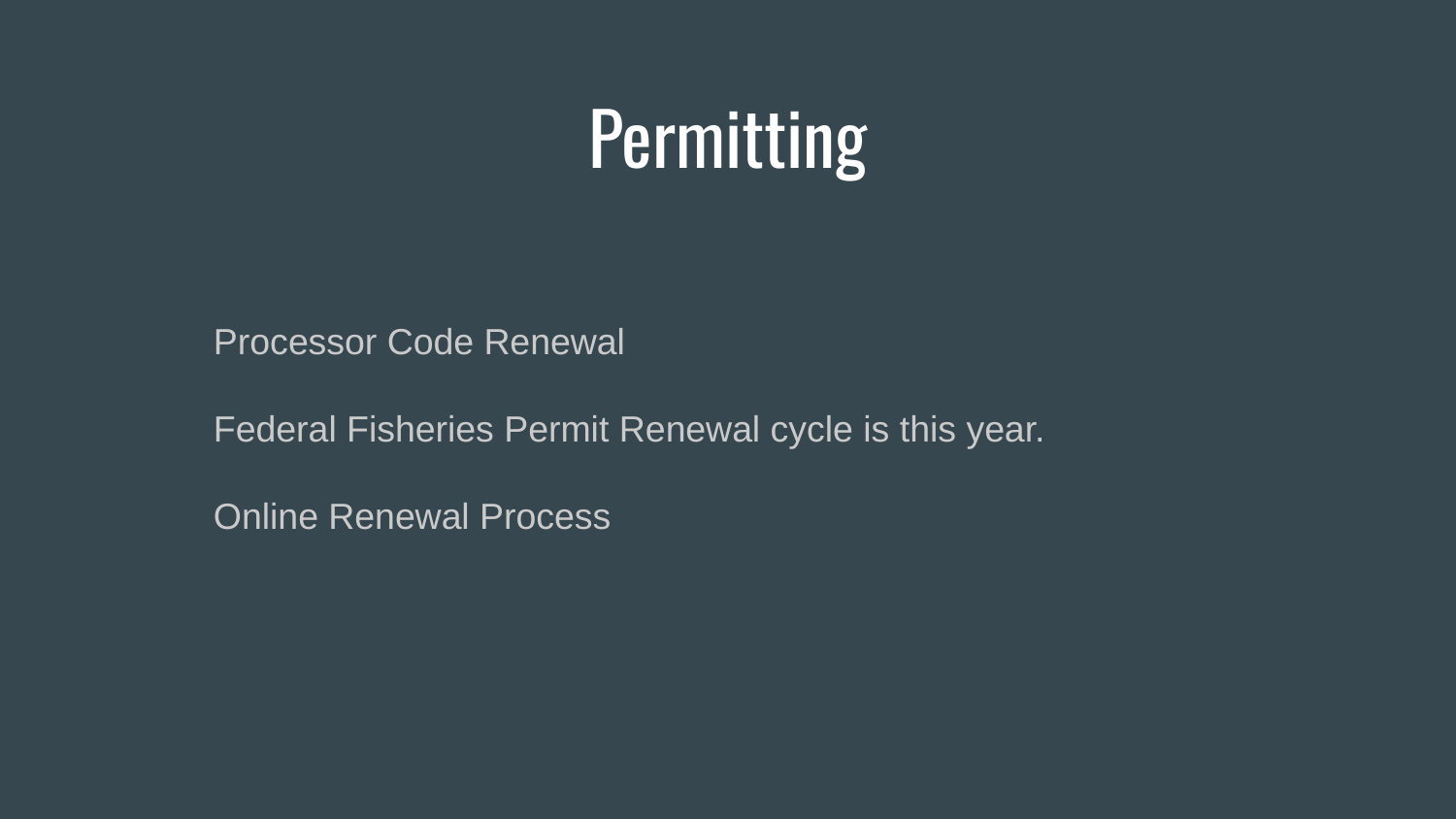

# Permitting
Processor Code Renewal

Federal Fisheries Permit Renewal cycle is this year.

Online Renewal Process